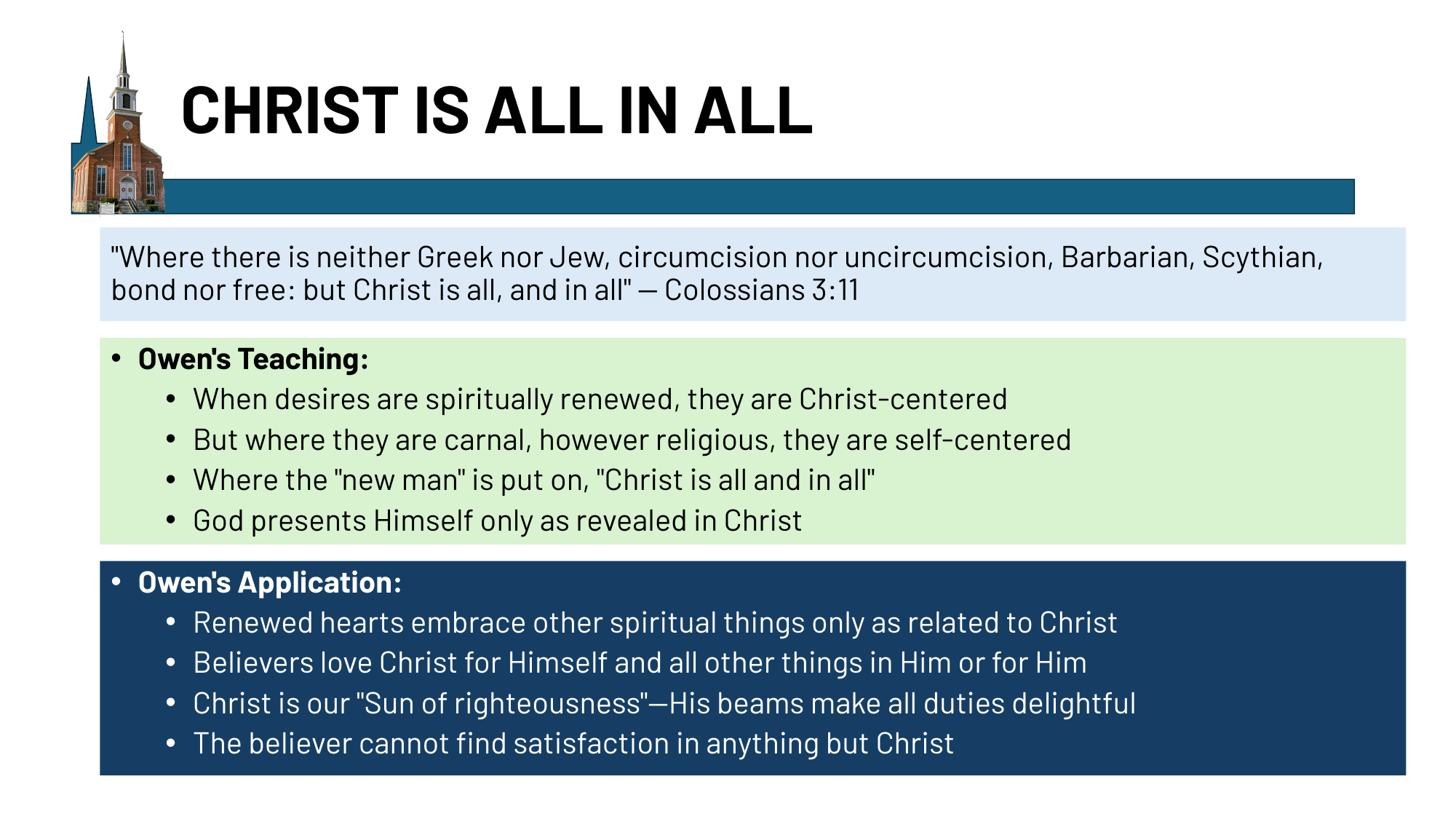

# CHRIST IS ALL IN ALL
"Where there is neither Greek nor Jew, circumcision nor uncircumcision, Barbarian, Scythian, bond nor free: but Christ is all, and in all" — Colossians 3:11
Owen's Teaching:
When desires are spiritually renewed, they are Christ-centered
But where they are carnal, however religious, they are self-centered
Where the "new man" is put on, "Christ is all and in all"
God presents Himself only as revealed in Christ
Owen's Application:
Renewed hearts embrace other spiritual things only as related to Christ
Believers love Christ for Himself and all other things in Him or for Him
Christ is our "Sun of righteousness"—His beams make all duties delightful
The believer cannot find satisfaction in anything but Christ